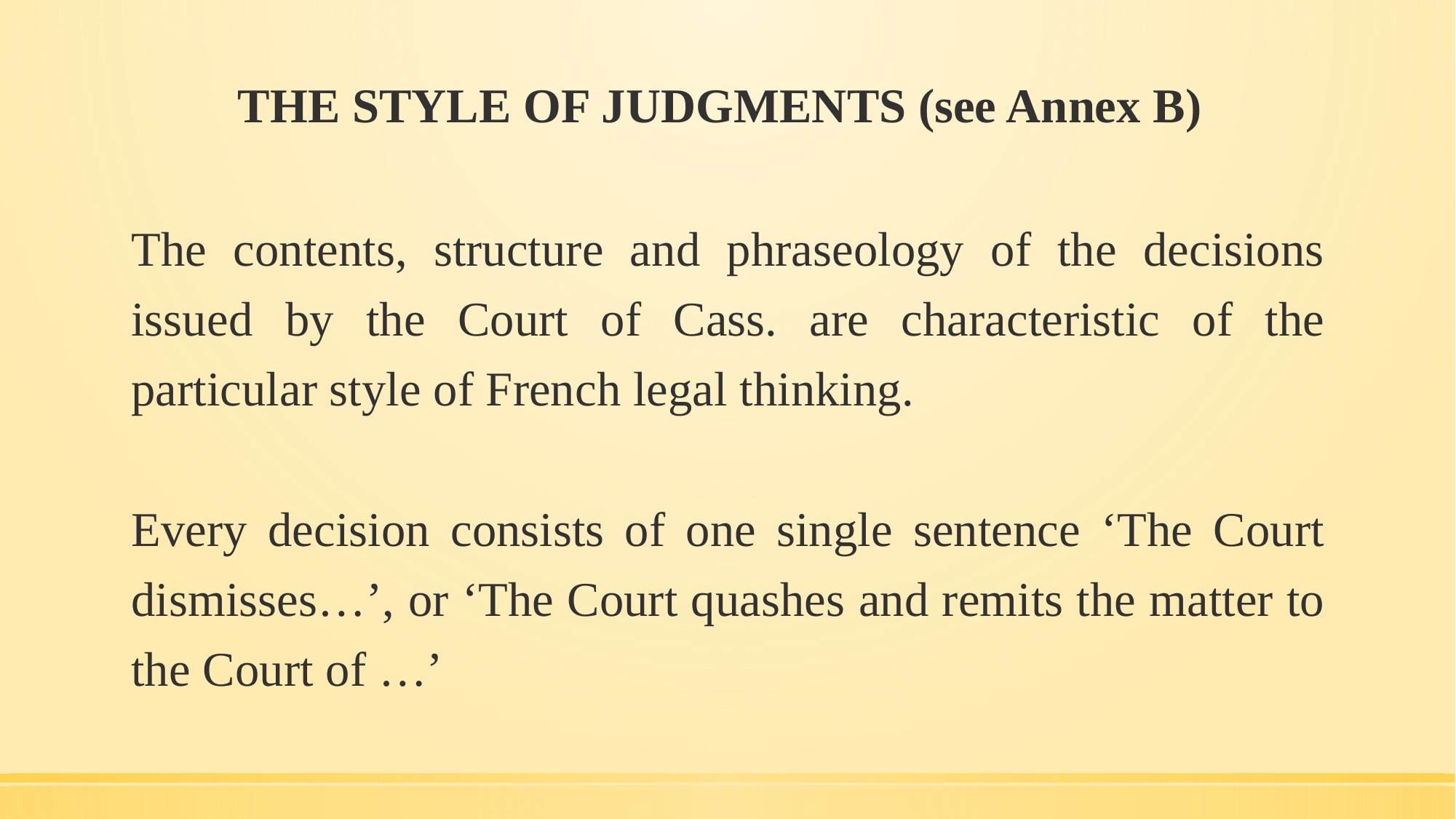

# THE STYLE OF JUDGMENTS (see Annex B)
The contents, structure and phraseology of the decisions issued by the Court of Cass. are characteristic of the particular style of French legal thinking.

Every decision consists of one single sentence ‘The Court dismisses…’, or ‘The Court quashes and remits the matter to the Court of …’